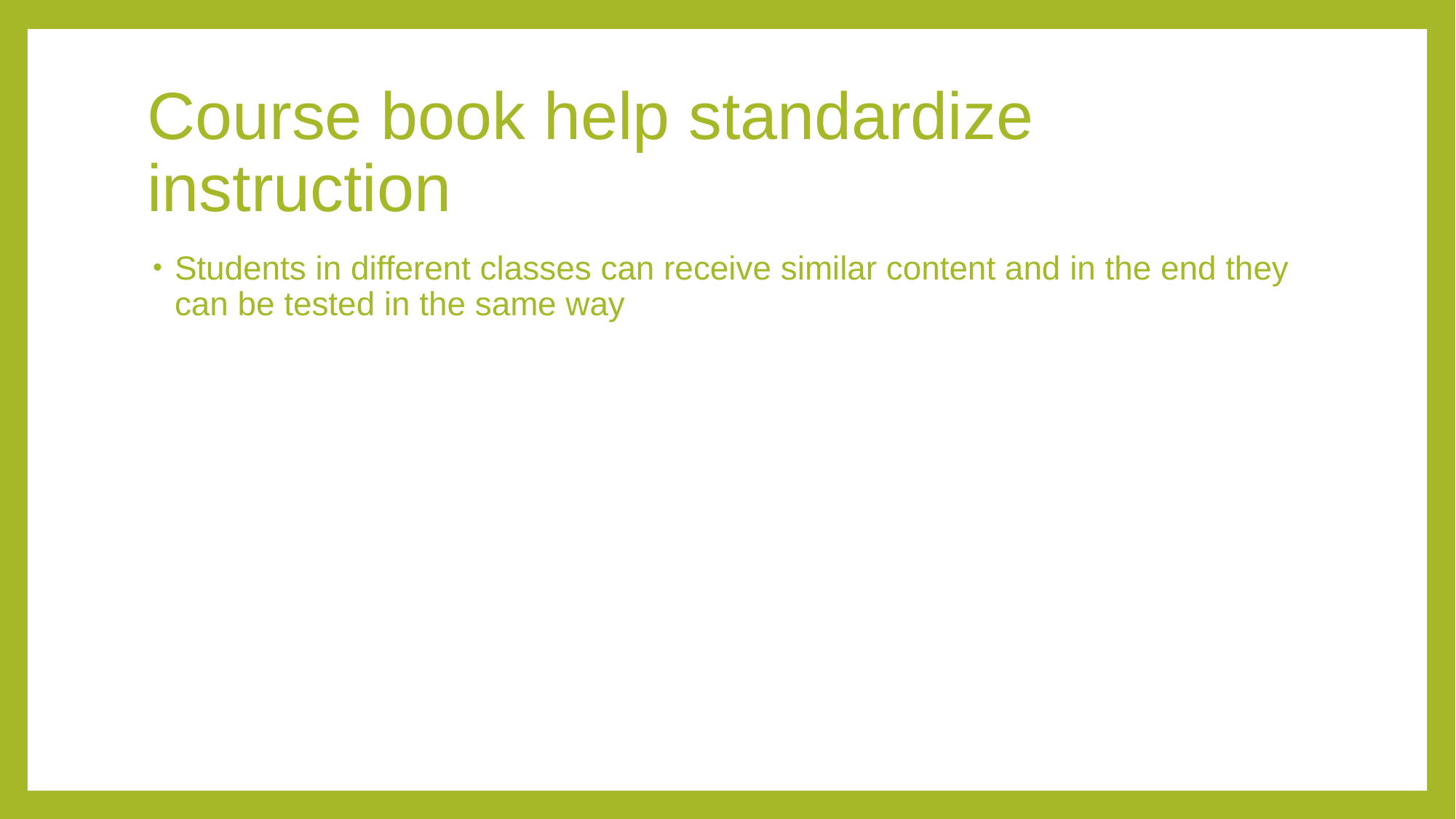

# Course book help standardize instruction
Students in different classes can receive similar content and in the end they can be tested in the same way